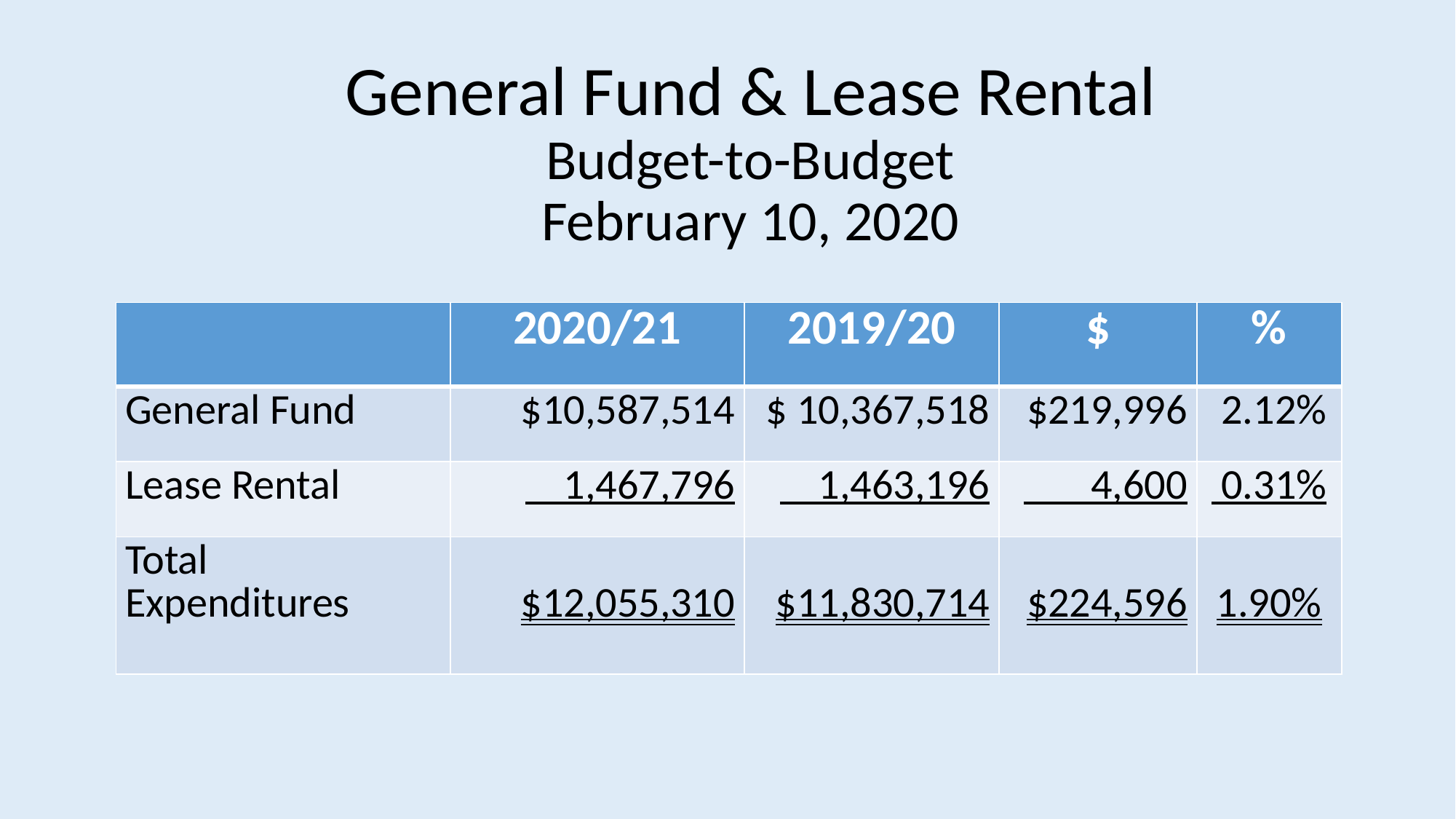

# General Fund & Lease Rental Budget-to-Budget February 10, 2020
|  | 2020/21 | 2019/20 | $ | % |
| --- | --- | --- | --- | --- |
| General Fund | $10,587,514 | $ 10,367,518 | $219,996 | 2.12% |
| Lease Rental | 1,467,796 | 1,463,196 | 4,600 | 0.31% |
| Total Expenditures | $12,055,310 | $11,830,714 | $224,596 | 1.90% |